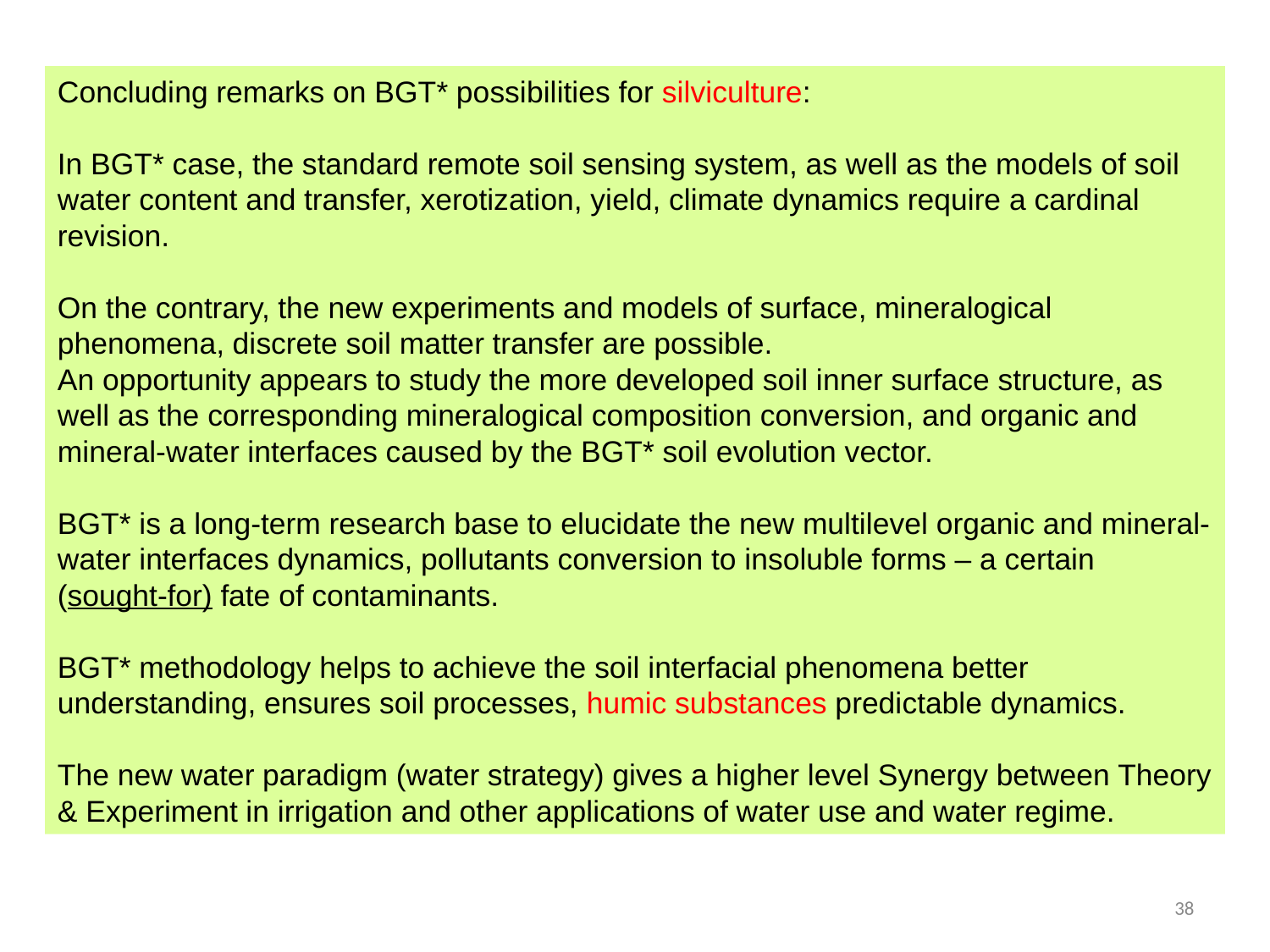

Concluding remarks on BGT* possibilities for silviculture:

In BGT* case, the standard remote soil sensing system, as well as the models of soil water content and transfer, xerotization, yield, climate dynamics require a cardinal revision.

On the contrary, the new experiments and models of surface, mineralogical phenomena, discrete soil matter transfer are possible.
An opportunity appears to study the more developed soil inner surface structure, as well as the corresponding mineralogical composition conversion, and organic and mineral-water interfaces caused by the BGT* soil evolution vector.

BGT* is a long-term research base to elucidate the new multilevel organic and mineral-water interfaces dynamics, pollutants conversion to insoluble forms – a certain (sought-for) fate of contaminants.

BGT* methodology helps to achieve the soil interfacial phenomena better understanding, ensures soil processes, humic substances predictable dynamics.

The new water paradigm (water strategy) gives a higher level Synergy between Theory & Experiment in irrigation and other applications of water use and water regime.
38